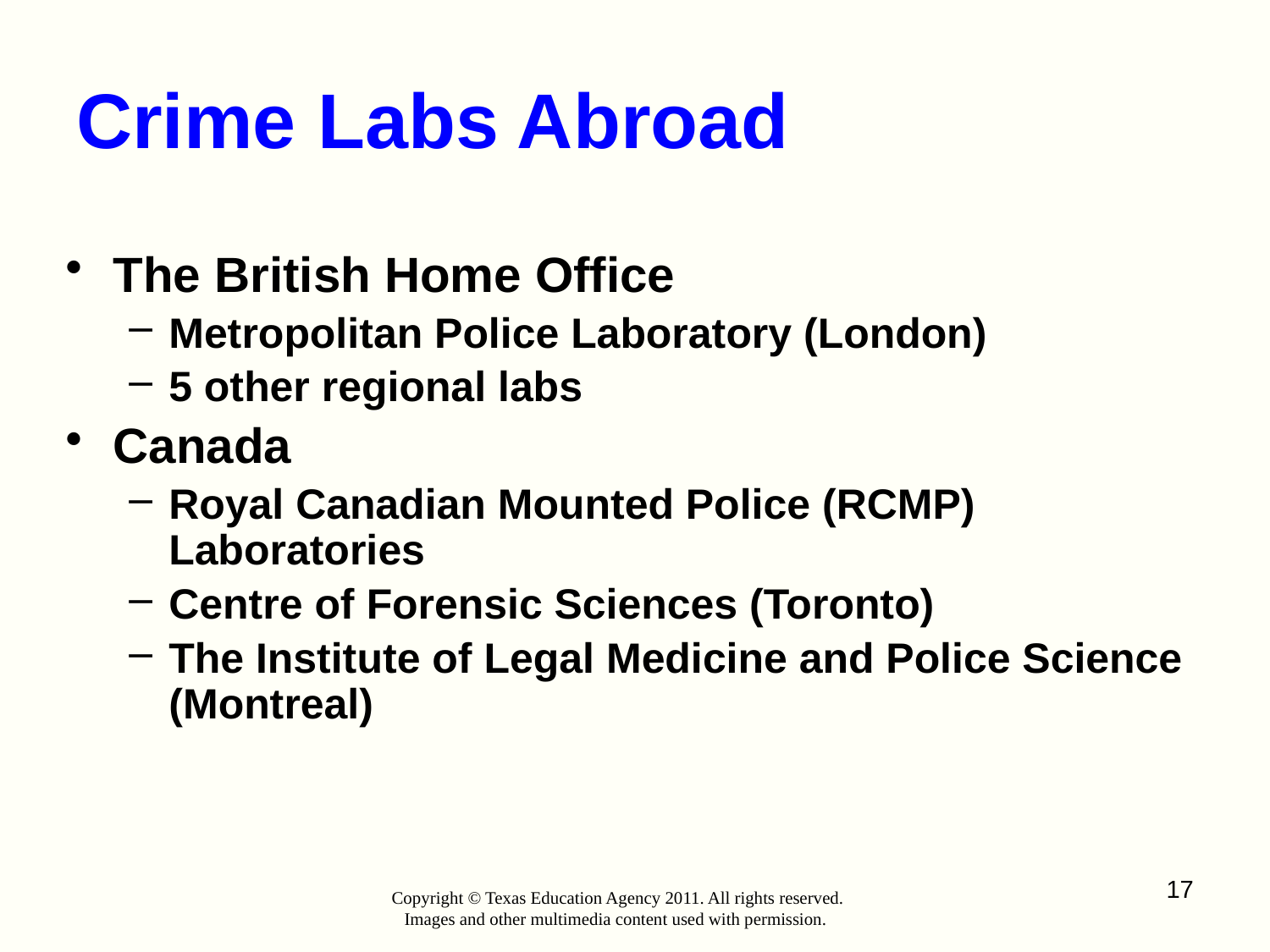

# Crime Labs Abroad
The British Home Office
Metropolitan Police Laboratory (London)
5 other regional labs
Canada
Royal Canadian Mounted Police (RCMP) Laboratories
Centre of Forensic Sciences (Toronto)
The Institute of Legal Medicine and Police Science (Montreal)
17